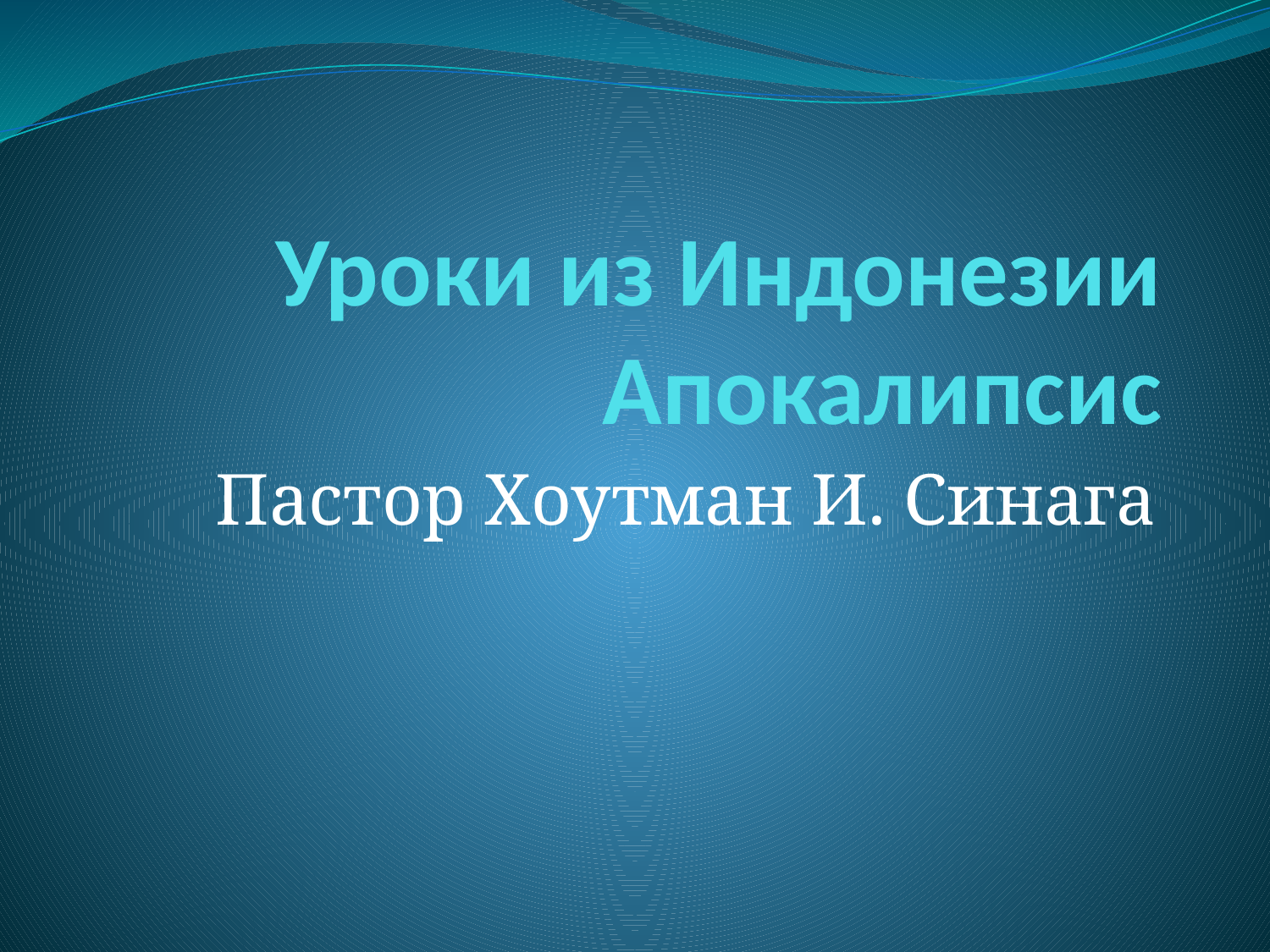

# Уроки из Индонезии Апокалипсис
Пастор Хоутман И. Синага